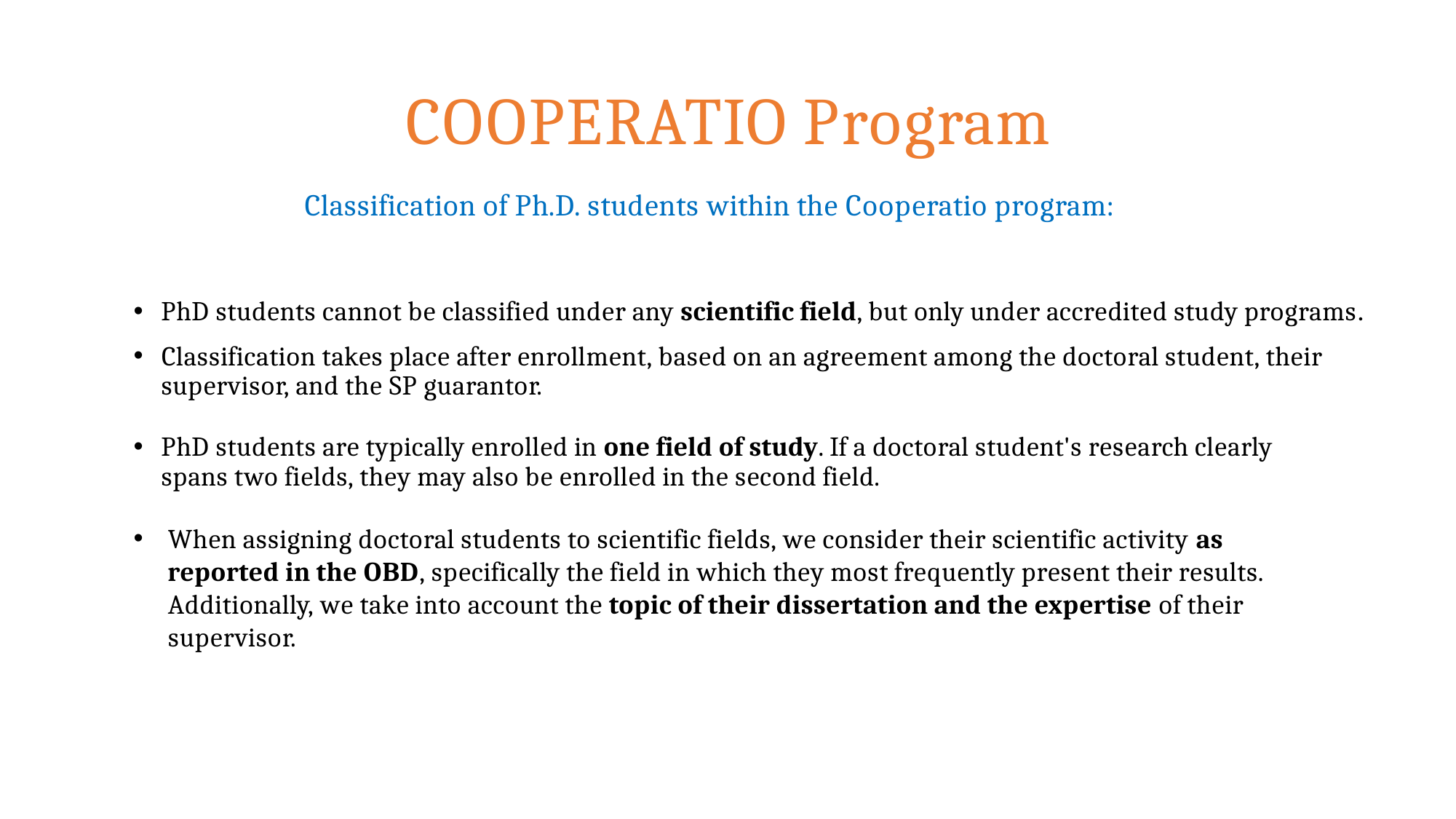

# COOPERATIO Program
Classification of Ph.D. students within the Cooperatio program:
PhD students cannot be classified under any scientific field, but only under accredited study programs.
Classification takes place after enrollment, based on an agreement among the doctoral student, their supervisor, and the SP guarantor.

PhD students are typically enrolled in one field of study. If a doctoral student's research clearly spans two fields, they may also be enrolled in the second field.
When assigning doctoral students to scientific fields, we consider their scientific activity as reported in the OBD, specifically the field in which they most frequently present their results. Additionally, we take into account the topic of their dissertation and the expertise of their supervisor.